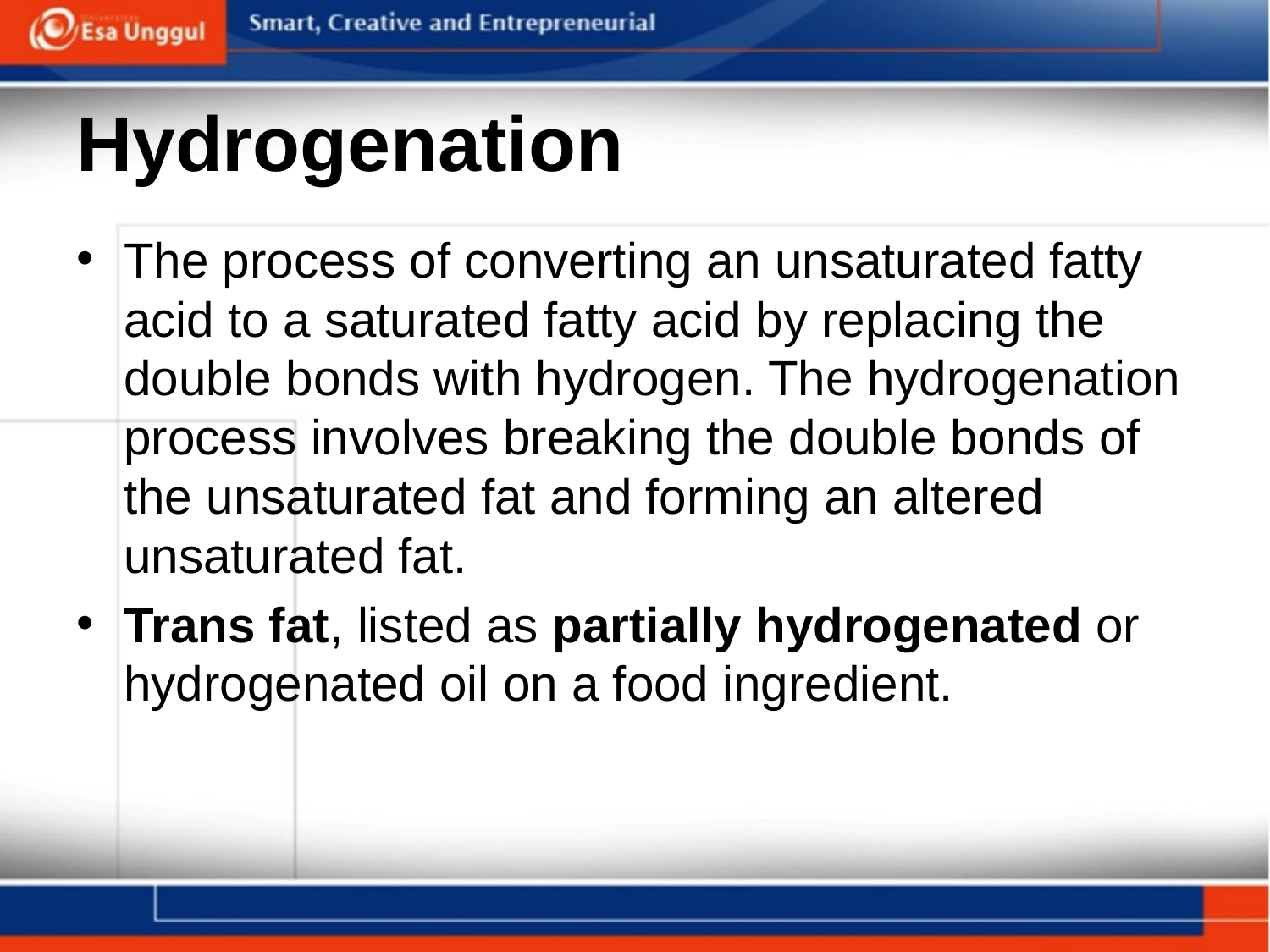

# Hydrogenation
The process of converting an unsaturated fatty acid to a saturated fatty acid by replacing the double bonds with hydrogen. The hydrogenation process involves breaking the double bonds of the unsaturated fat and forming an altered unsaturated fat.
Trans fat, listed as partially hydrogenated or hydrogenated oil on a food ingredient.